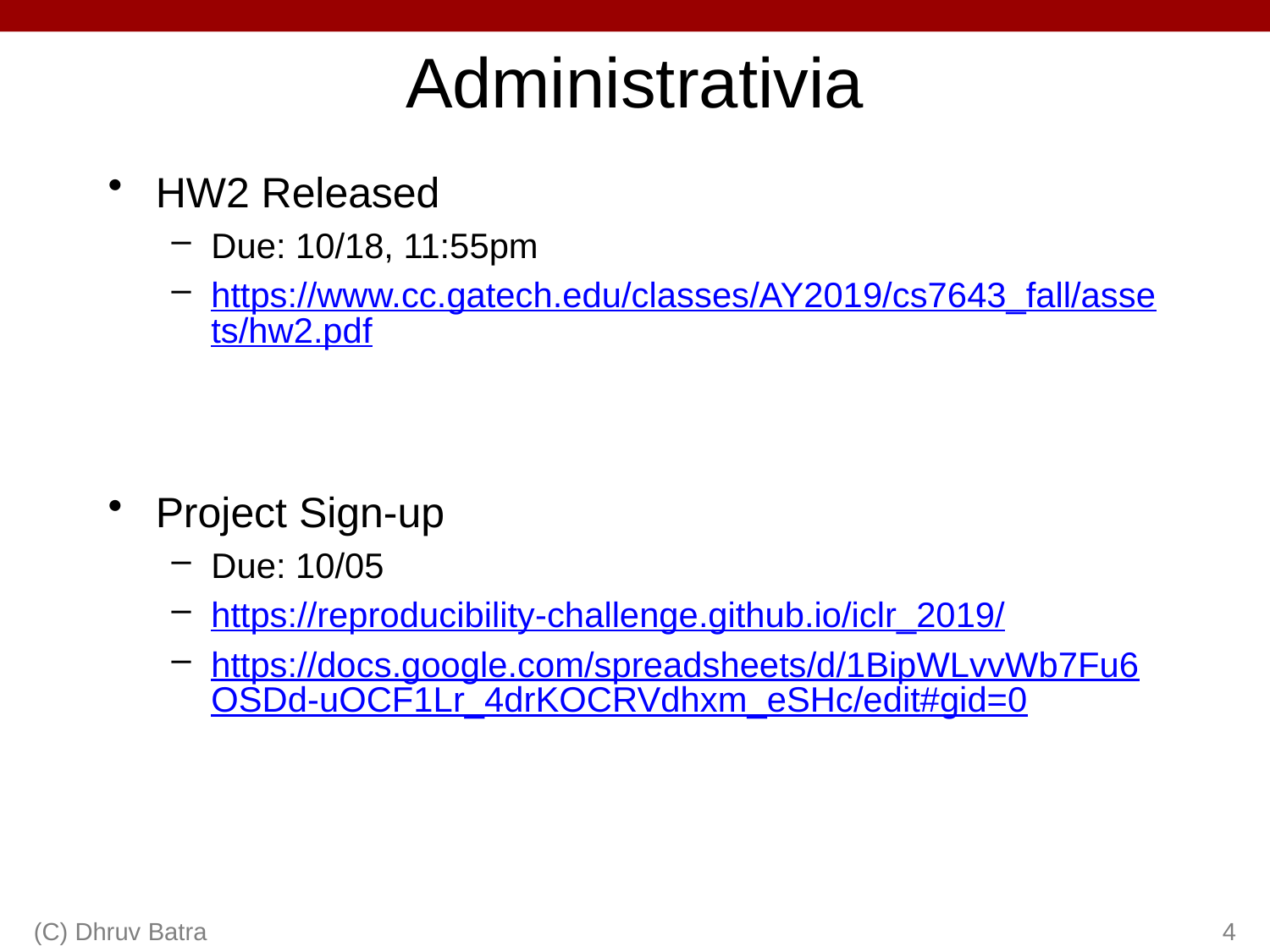

# Administrativia
HW2 Released
Due: 10/18, 11:55pm
https://www.cc.gatech.edu/classes/AY2019/cs7643_fall/assets/hw2.pdf

Project Sign-up
Due: 10/05
https://reproducibility-challenge.github.io/iclr_2019/
https://docs.google.com/spreadsheets/d/1BipWLvvWb7Fu6OSDd-uOCF1Lr_4drKOCRVdhxm_eSHc/edit#gid=0

(C) Dhruv Batra
4